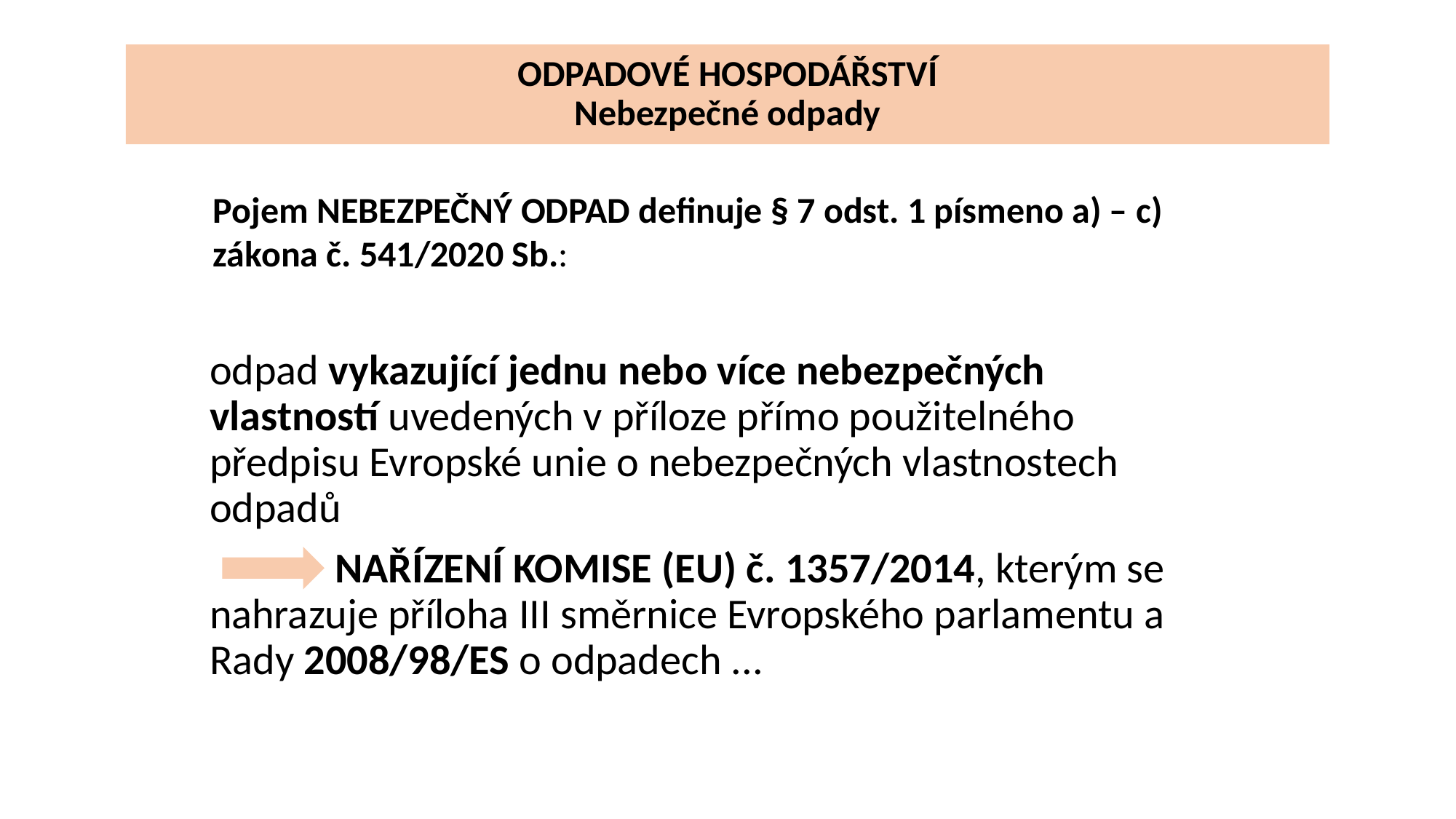

# ODPADOVÉ HOSPODÁŘSTVÍ Nebezpečné odpady
Pojem NEBEZPEČNÝ ODPAD definuje § 7 odst. 1 písmeno a) – c) zákona č. 541/2020 Sb.:
odpad vykazující jednu nebo více nebezpečných vlastností uvedených v příloze přímo použitelného předpisu Evropské unie o nebezpečných vlastnostech odpadů
             NAŘÍZENÍ KOMISE (EU) č. 1357/2014, kterým se nahrazuje příloha III směrnice Evropského parlamentu a Rady 2008/98/ES o odpadech ...